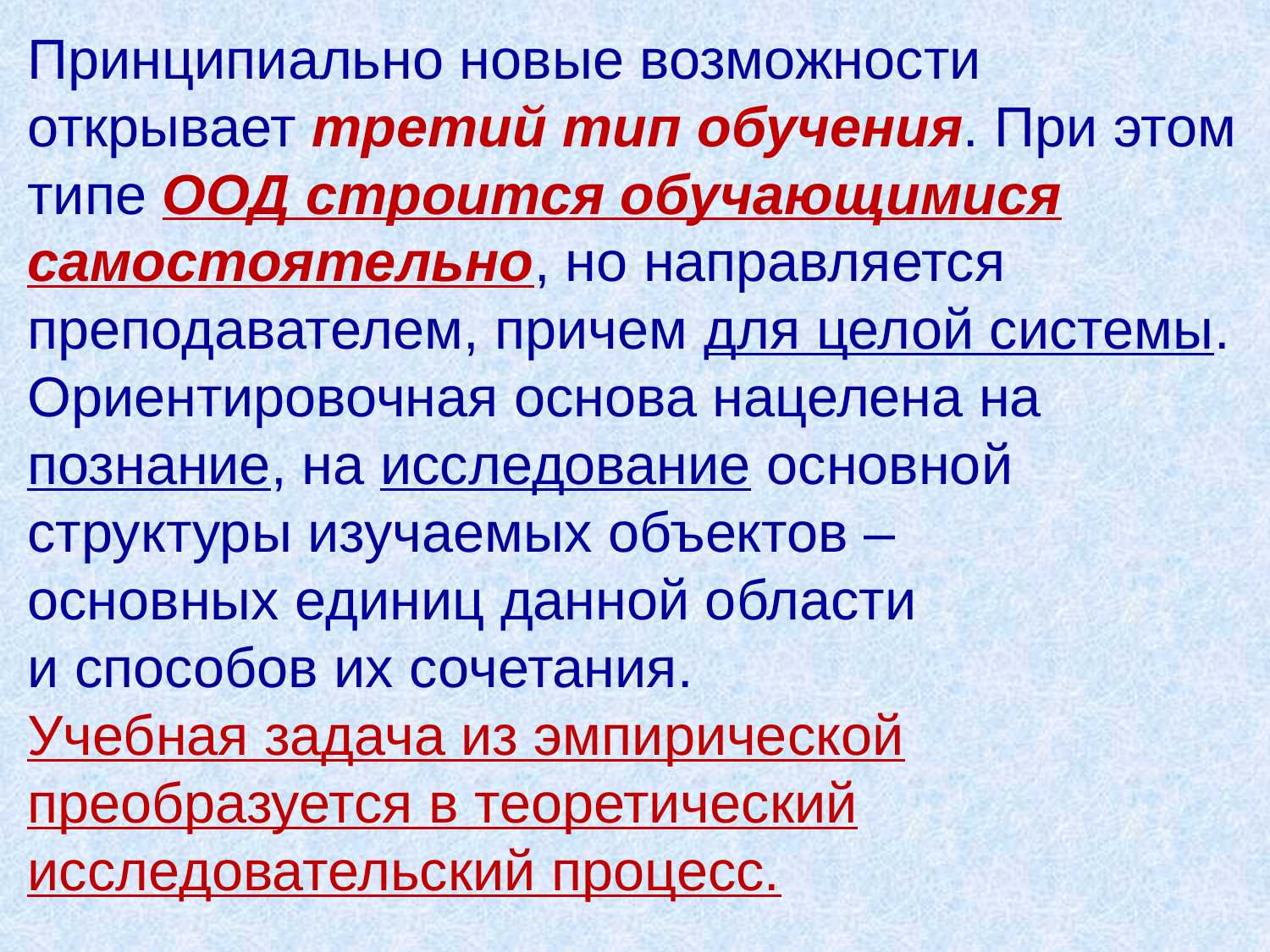

Принципиально новые возможности открывает третий тип обучения. При этом типе ООД строится обучающимися самостоятельно, но направляется преподавателем, причем для целой системы. Ориентировочная основа нацелена на познание, на исследование основной структуры изучаемых объектов –
основных единиц данной области
и способов их сочетания.
Учебная задача из эмпирической преобразуется в теоретический исследовательский процесс.